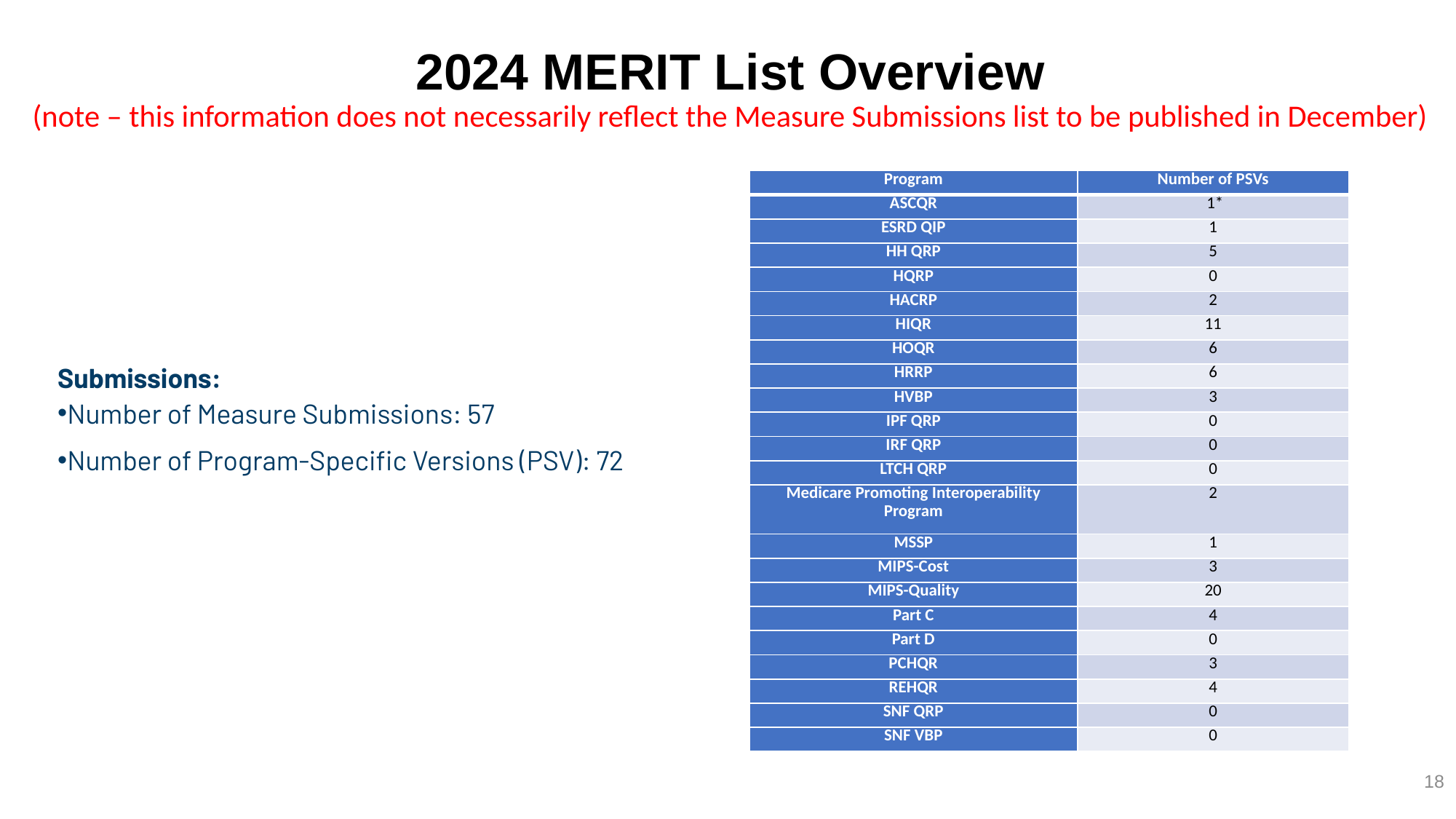

# 2024 MERIT List Overview (note – this information does not necessarily reflect the Measure Submissions list to be published in December)

| Program | Number of PSVs |
| --- | --- |
| ASCQR | 1\* |
| ESRD QIP | 1 |
| HH QRP | 5 |
| HQRP | 0 |
| HACRP | 2 |
| HIQR | 11 |
| HOQR | 6 |
| HRRP | 6 |
| HVBP | 3 |
| IPF QRP | 0 |
| IRF QRP | 0 |
| LTCH QRP | 0 |
| Medicare Promoting Interoperability Program | 2 |
| MSSP | 1 |
| MIPS-Cost | 3 |
| MIPS-Quality | 20 |
| Part C | 4 |
| Part D | 0 |
| PCHQR | 3 |
| REHQR | 4 |
| SNF QRP | 0 |
| SNF VBP | 0 |
Submissions:
Number of Measure Submissions: 57
Number of Program-Specific Versions (PSV): 72

18